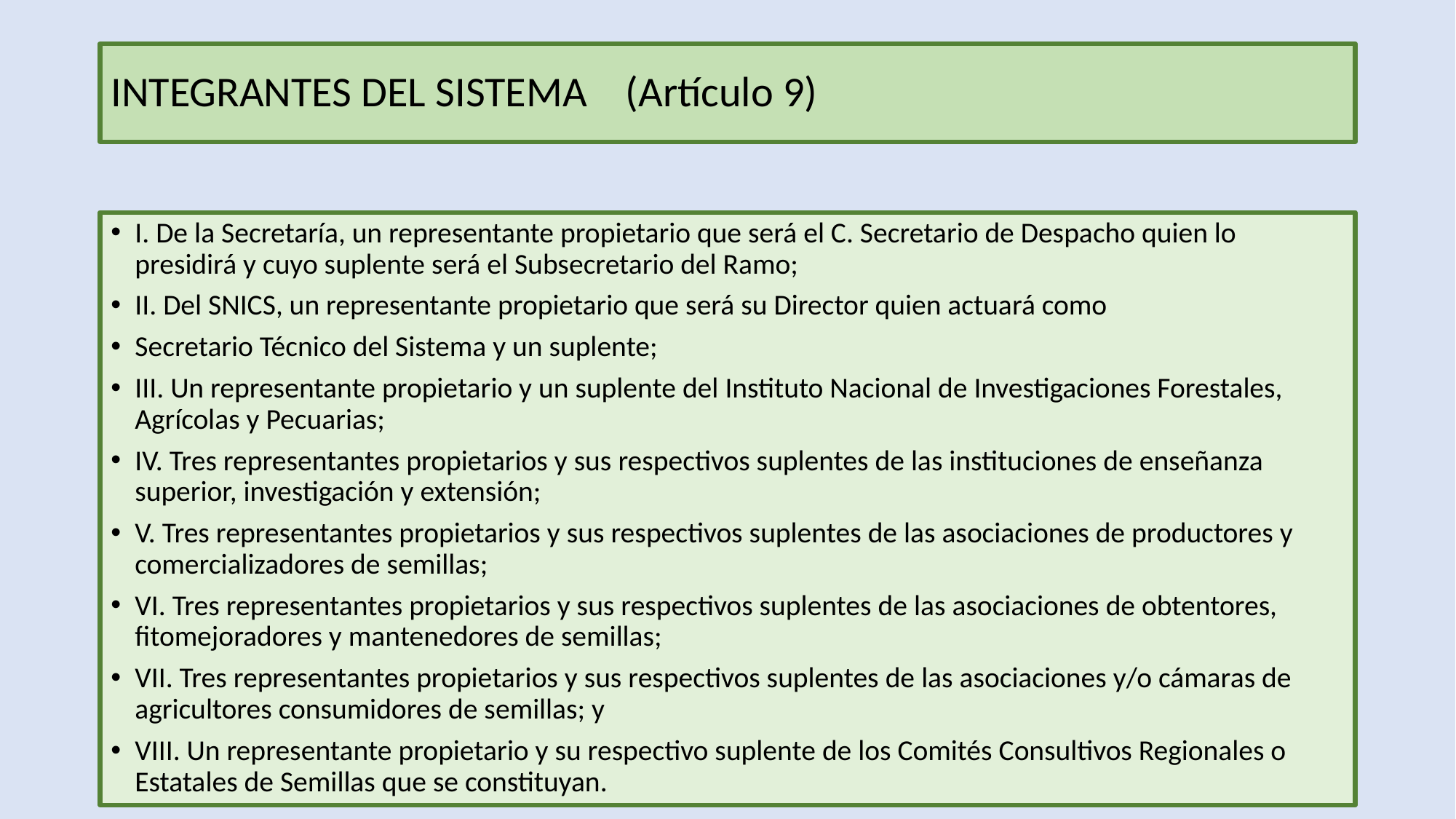

# INTEGRANTES DEL SISTEMA    (Artículo 9)
I. De la Secretaría, un representante propietario que será el C. Secretario de Despacho quien lo presidirá y cuyo suplente será el Subsecretario del Ramo;
II. Del SNICS, un representante propietario que será su Director quien actuará como
Secretario Técnico del Sistema y un suplente;
III. Un representante propietario y un suplente del Instituto Nacional de Investigaciones Forestales, Agrícolas y Pecuarias;
IV. Tres representantes propietarios y sus respectivos suplentes de las instituciones de enseñanza superior, investigación y extensión;
V. Tres representantes propietarios y sus respectivos suplentes de las asociaciones de productores y comercializadores de semillas;
VI. Tres representantes propietarios y sus respectivos suplentes de las asociaciones de obtentores, fitomejoradores y mantenedores de semillas;
VII. Tres representantes propietarios y sus respectivos suplentes de las asociaciones y/o cámaras de agricultores consumidores de semillas; y
VIII. Un representante propietario y su respectivo suplente de los Comités Consultivos Regionales o Estatales de Semillas que se constituyan.